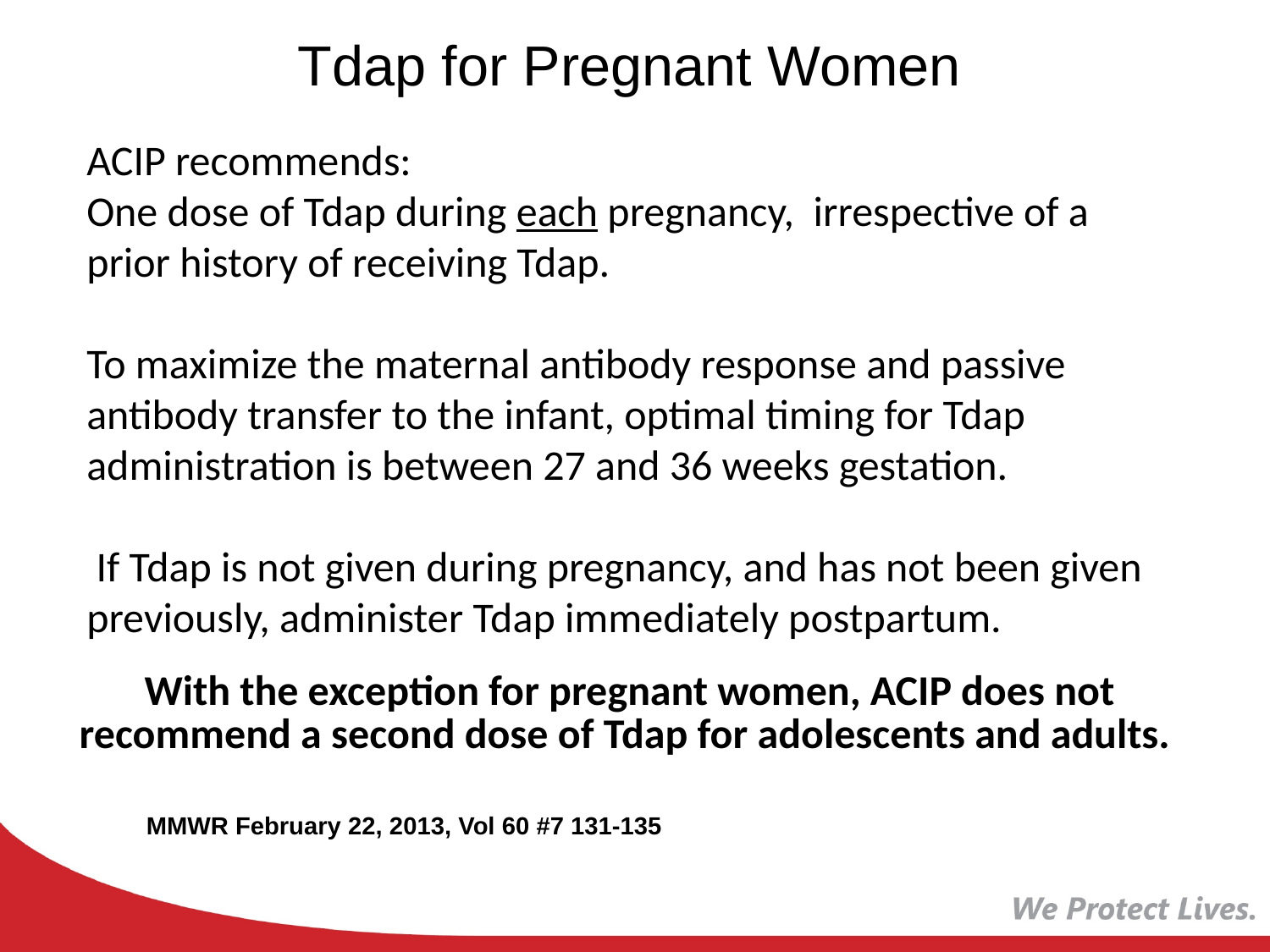

Tdap for Pregnant Women
ACIP recommends:
One dose of Tdap during each pregnancy,  irrespective of a prior history of receiving Tdap.

To maximize the maternal antibody response and passive antibody transfer to the infant, optimal timing for Tdap administration is between 27 and 36 weeks gestation.

 If Tdap is not given during pregnancy, and has not been given previously, administer Tdap immediately postpartum.
With the exception for pregnant women, ACIP does not recommend a second dose of Tdap for adolescents and adults.
 MMWR February 22, 2013, Vol 60 #7 131-135